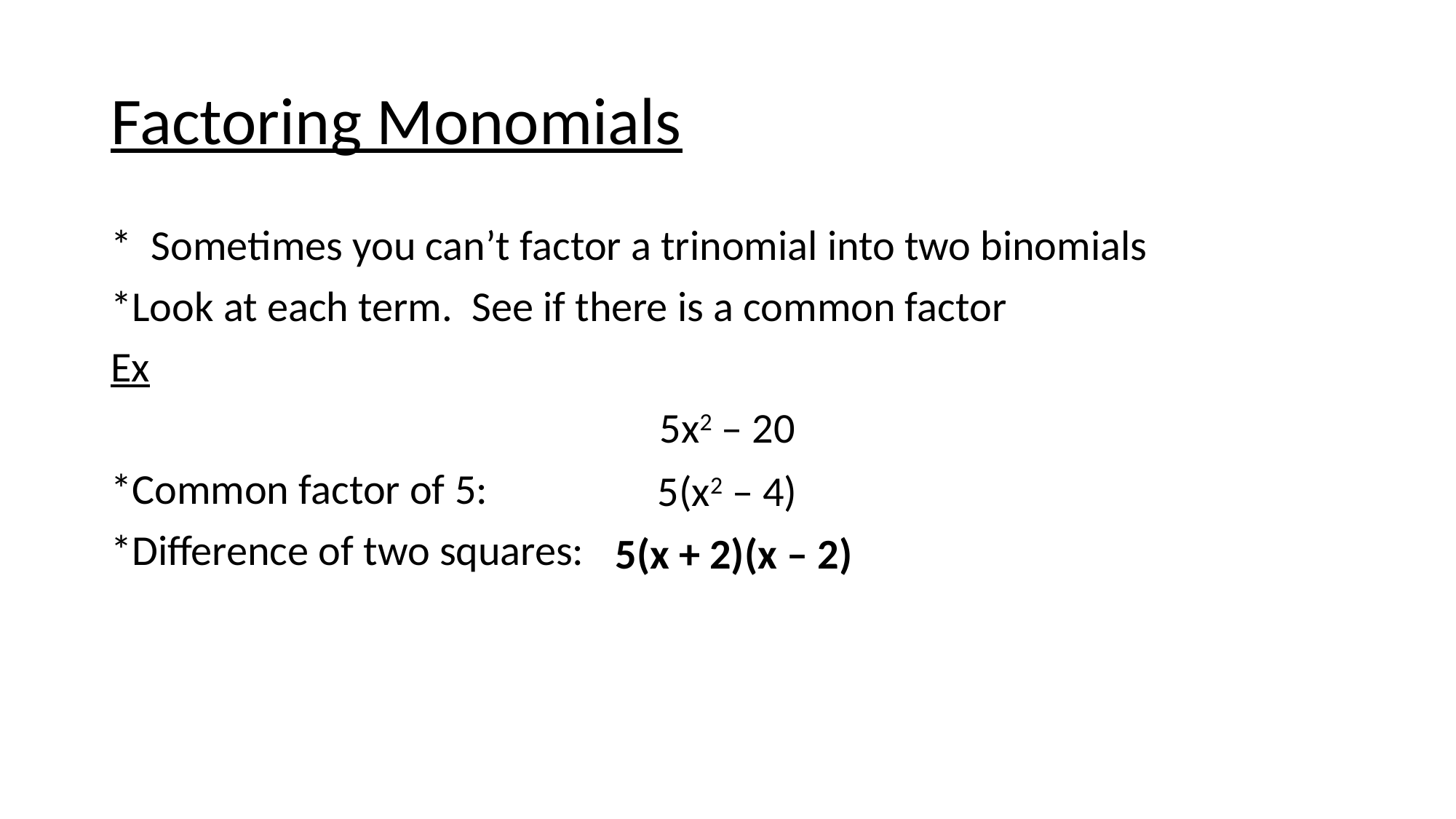

# Factoring Monomials
*  Sometimes you can’t factor a trinomial into two binomials
*Look at each term.  See if there is a common factor
Ex
5x2 – 20
*Common factor of 5:
*Difference of two squares:
5(x2 – 4)
5(x + 2)(x – 2)